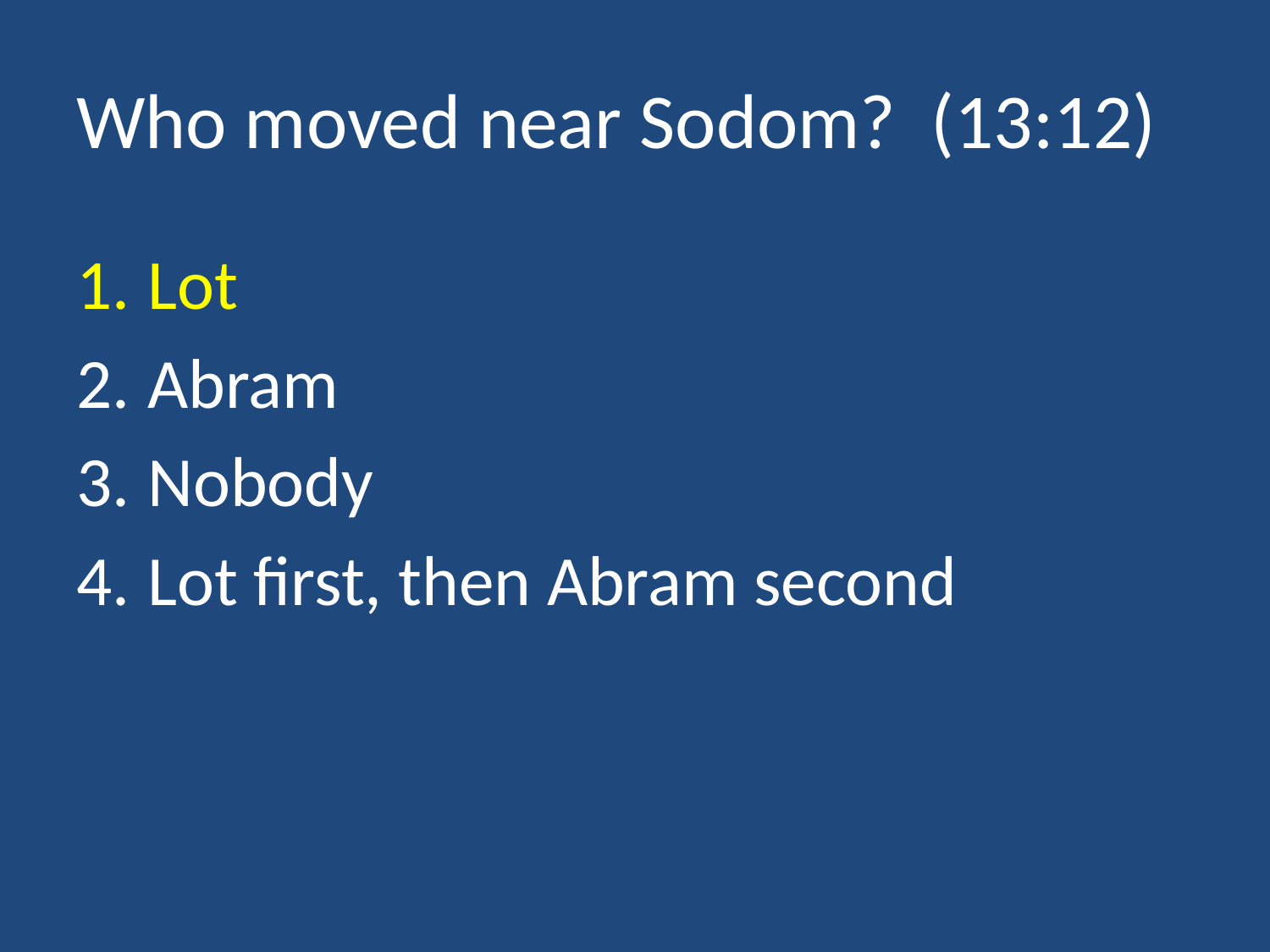

# Who moved near Sodom?  (13:12)
Lot
Abram
Nobody
Lot first, then Abram second